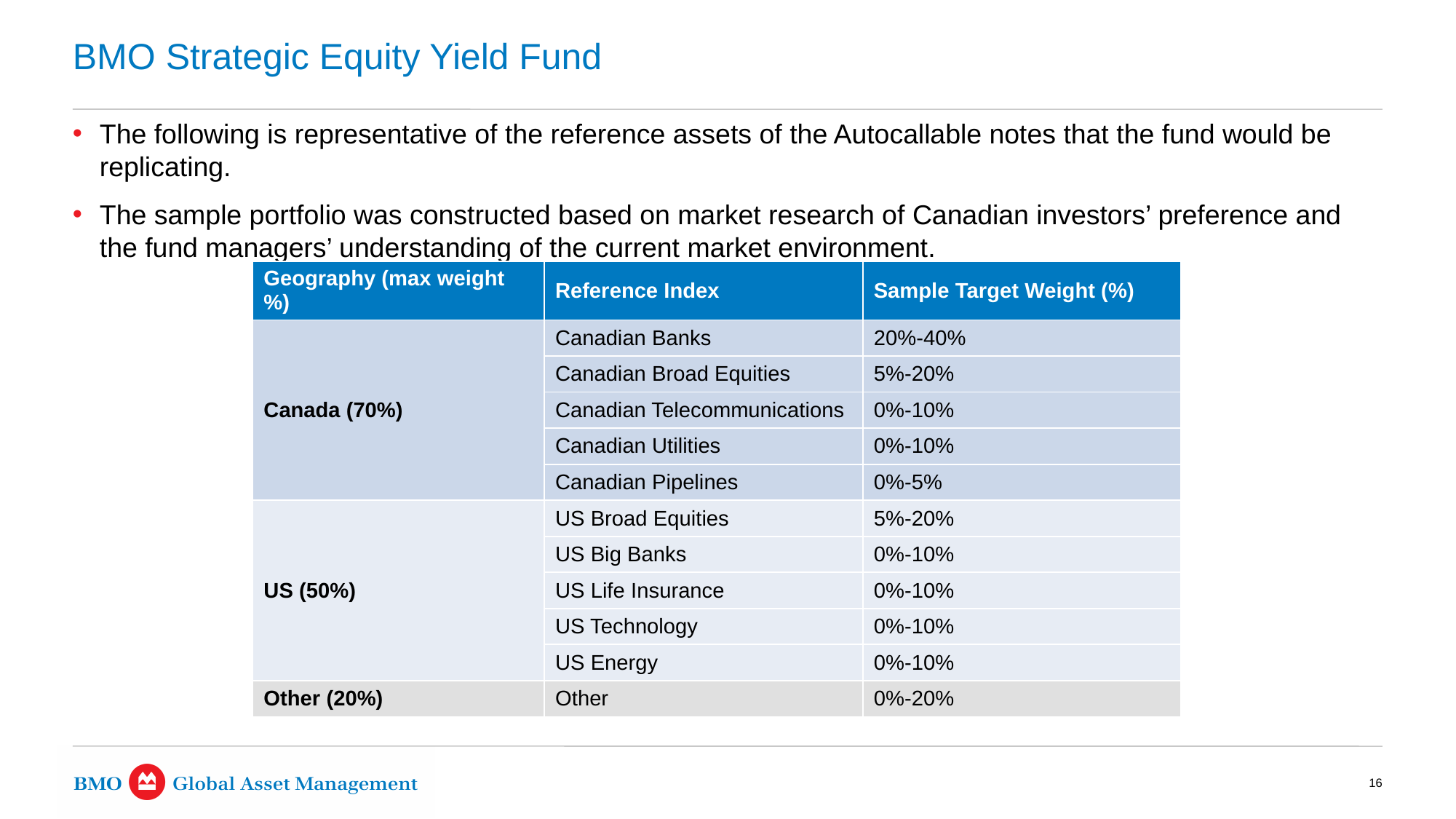

# BMO Strategic Equity Yield Fund
The following is representative of the reference assets of the Autocallable notes that the fund would be  replicating.
The sample portfolio was constructed based on market research of Canadian investors’ preference and the fund managers’ understanding of the current market environment.

| Geography (max weight %) | Reference Index | Sample Target Weight (%) |
| --- | --- | --- |
| Canada (70%) | Canadian Banks | 20%-40% |
|  | Canadian Broad Equities | 5%-20% |
|  | Canadian Telecommunications | 0%-10% |
|  | Canadian Utilities | 0%-10% |
|  | Canadian Pipelines | 0%-5% |
| US (50%) | US Broad Equities | 5%-20% |
|  | US Big Banks | 0%-10% |
|  | US Life Insurance | 0%-10% |
|  | US Technology | 0%-10% |
|  | US Energy | 0%-10% |
| Other (20%) | Other | 0%-20% |
16